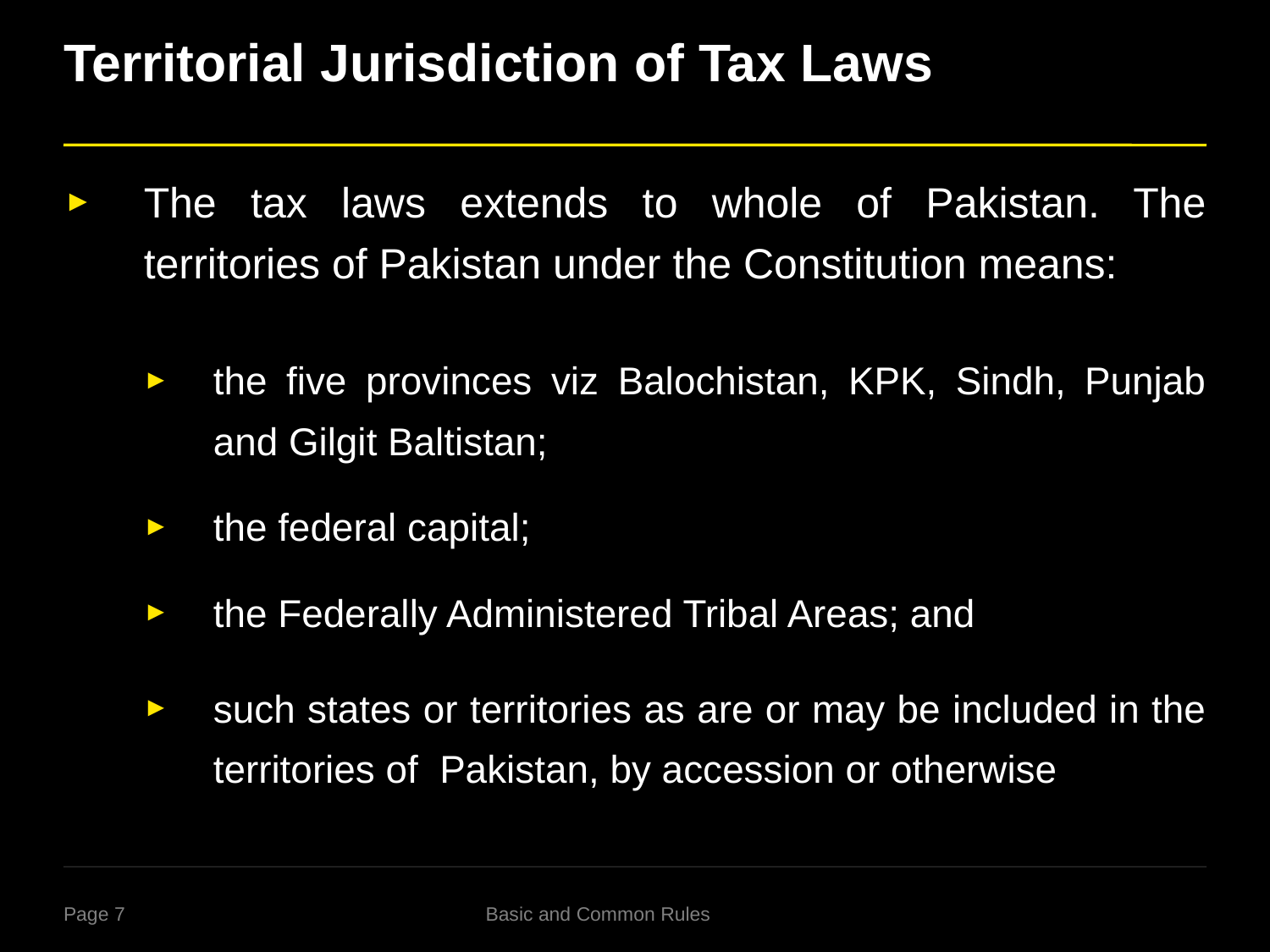

# Territorial Jurisdiction of Tax Laws
The tax laws extends to whole of Pakistan. The territories of Pakistan under the Constitution means:

the five provinces viz Balochistan, KPK, Sindh, Punjab and Gilgit Baltistan;
the federal capital;
the Federally Administered Tribal Areas; and
such states or territories as are or may be included in the territories of  Pakistan, by accession or otherwise